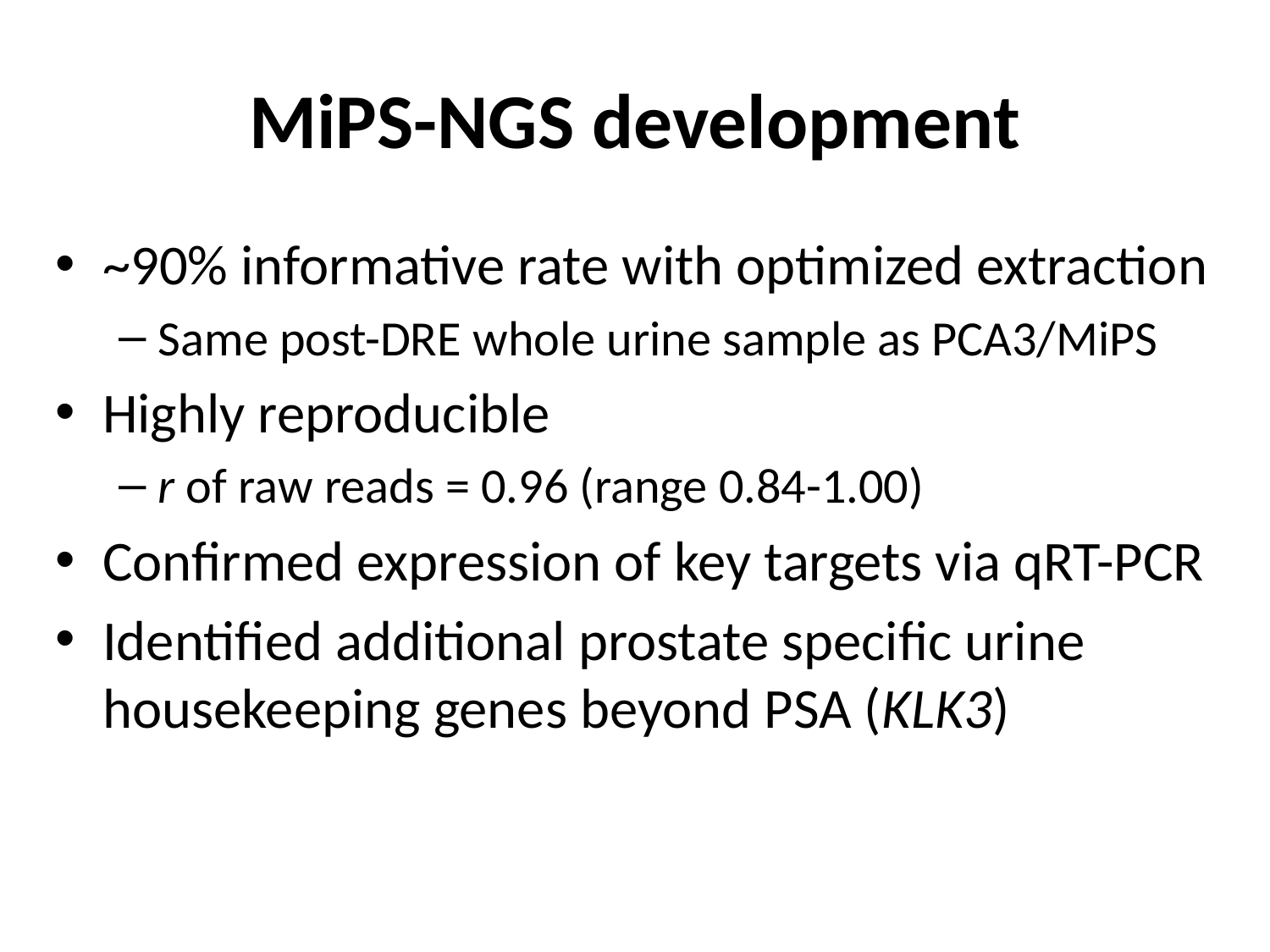

# MiPS-NGS development
~90% informative rate with optimized extraction
Same post-DRE whole urine sample as PCA3/MiPS
Highly reproducible
r of raw reads = 0.96 (range 0.84-1.00)
Confirmed expression of key targets via qRT-PCR
Identified additional prostate specific urine housekeeping genes beyond PSA (KLK3)